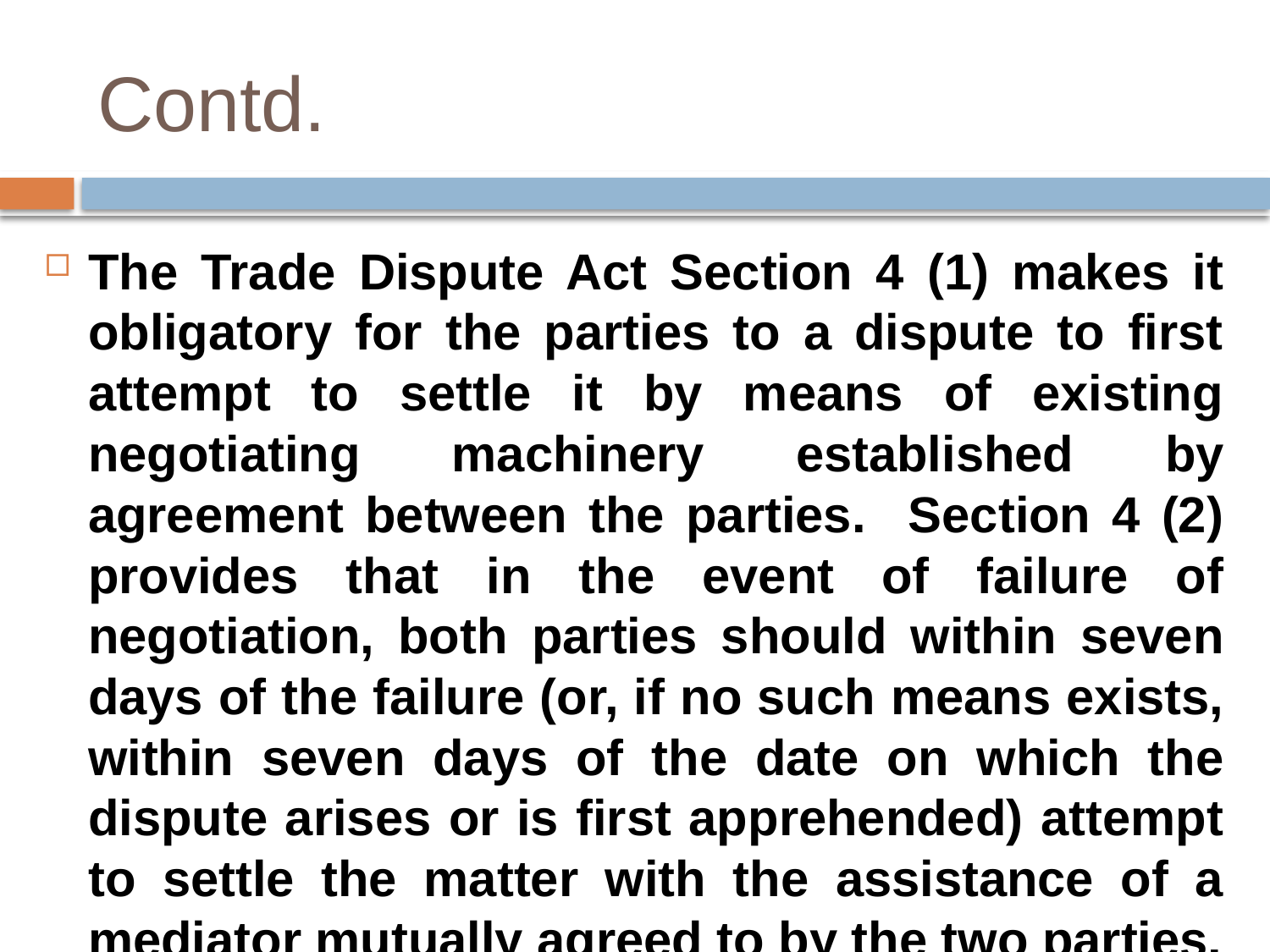

# Contd.
The Trade Dispute Act Section 4 (1) makes it obligatory for the parties to a dispute to first attempt to settle it by means of existing negotiating machinery established by agreement between the parties.  Section 4 (2) provides that in the event of failure of negotiation, both parties should within seven days of the failure (or, if no such means exists, within seven days of the date on which the dispute arises or is first apprehended) attempt to settle the matter with the assistance of a mediator mutually agreed to by the two parties.